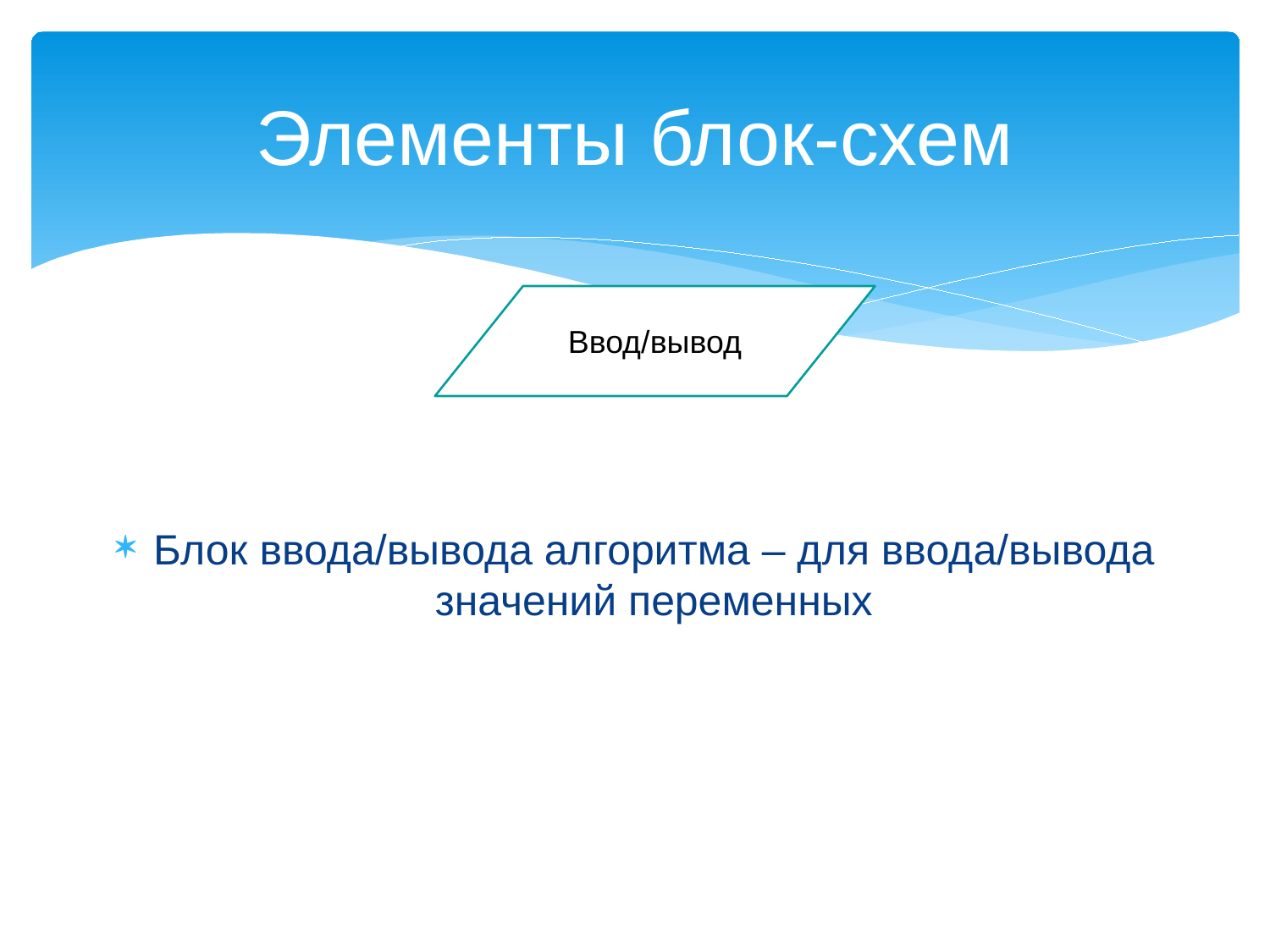

# Элементы блок-схем
Ввод/вывод
Блок ввода/вывода алгоритма – для ввода/вывода значений переменных